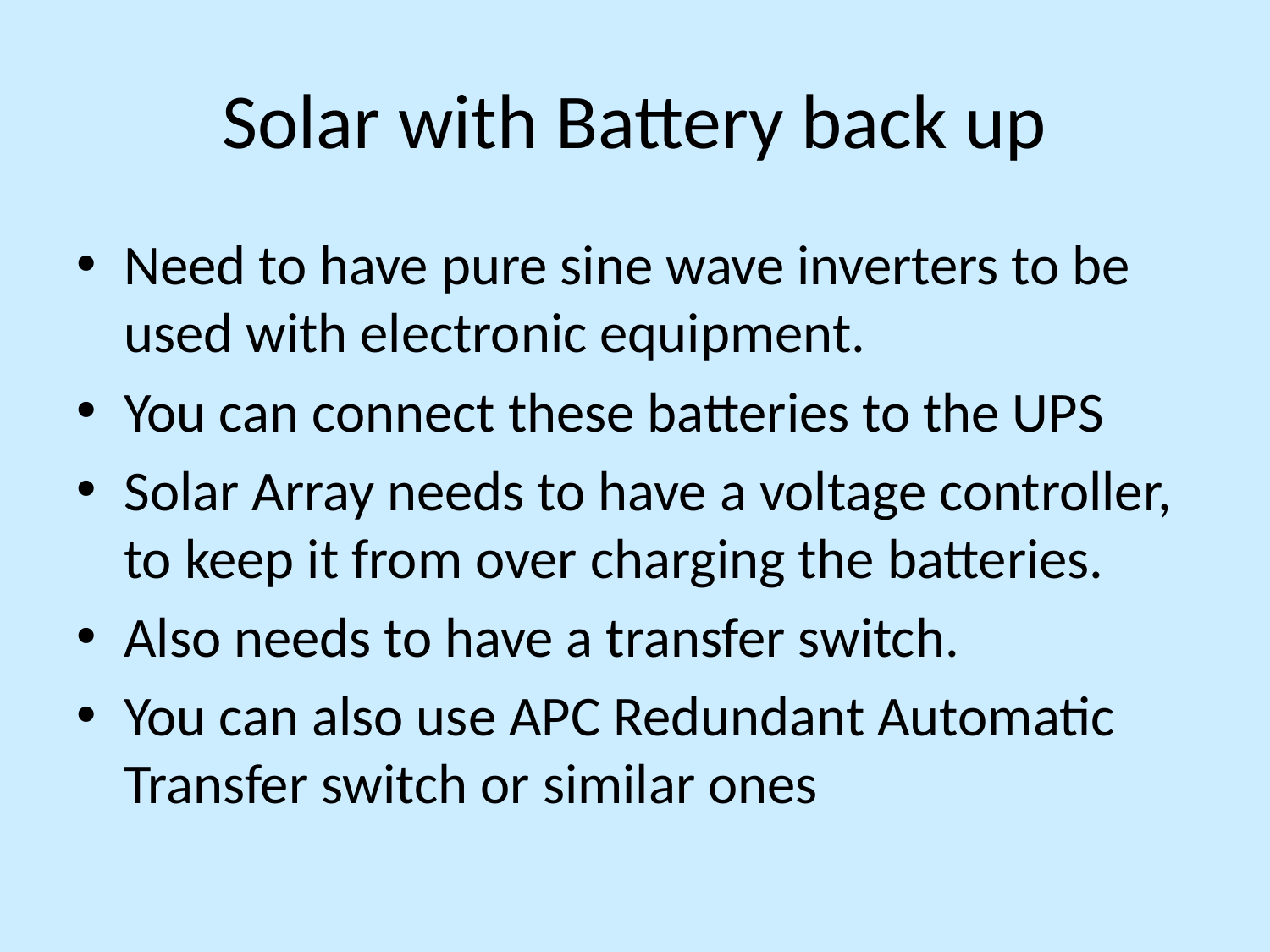

# Solar with Battery back up
Need to have pure sine wave inverters to be used with electronic equipment.
You can connect these batteries to the UPS
Solar Array needs to have a voltage controller, to keep it from over charging the batteries.
Also needs to have a transfer switch.
You can also use APC Redundant Automatic Transfer switch or similar ones